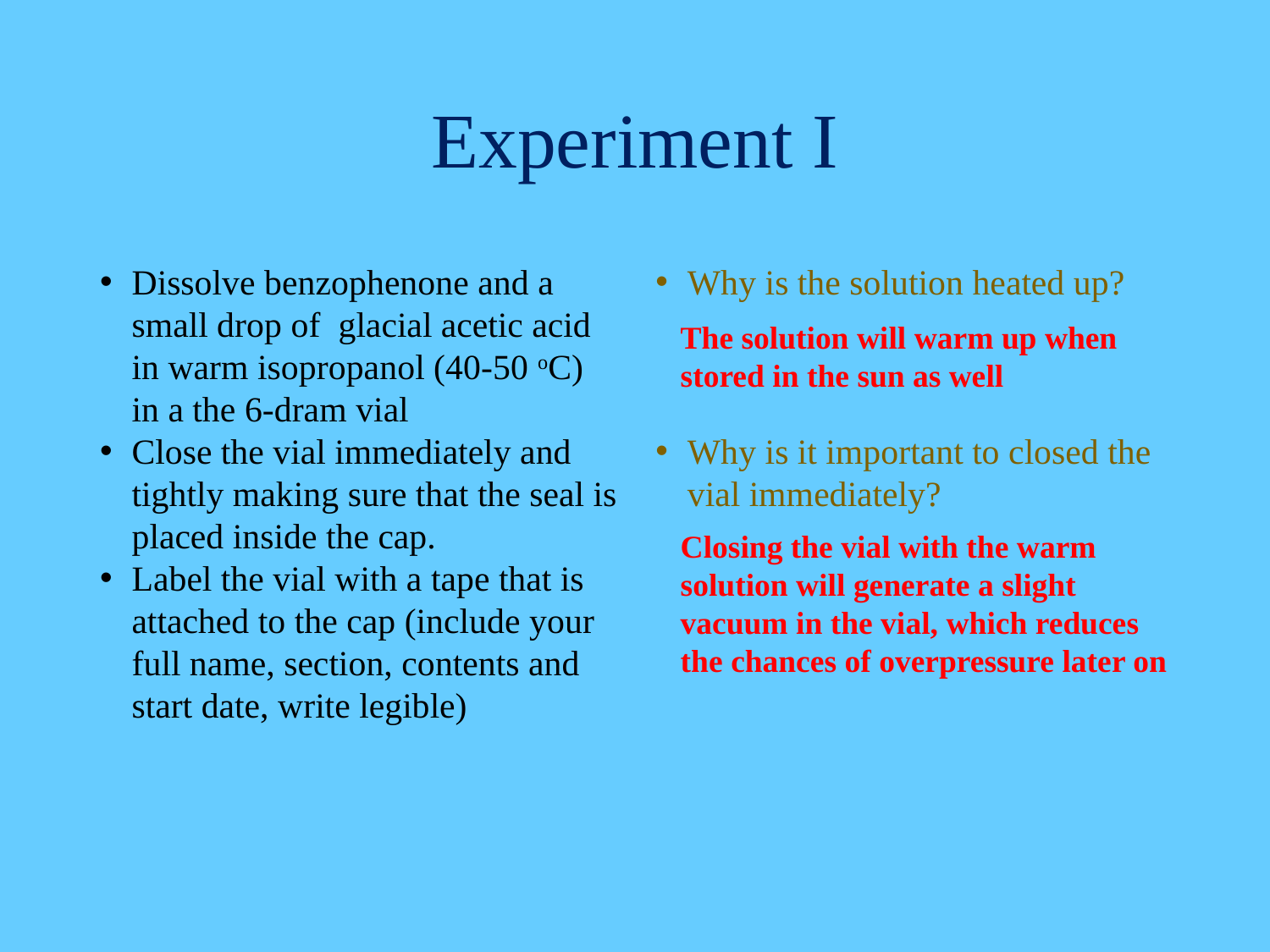

# Experiment I
Dissolve benzophenone and a small drop of  glacial acetic acid
in warm isopropanol (40-50 oC)
in a the 6-dram vial
Close the vial immediately and tightly making sure that the seal is placed inside the cap.
Label the vial with a tape that is attached to the cap (include your full name, section, contents and start date, write legible)
Why is the solution heated up?

Why is it important to closed the vial immediately?

The solution will warm up when stored in the sun as well
Closing the vial with the warm solution will generate a slight vacuum in the vial, which reduces the chances of overpressure later on